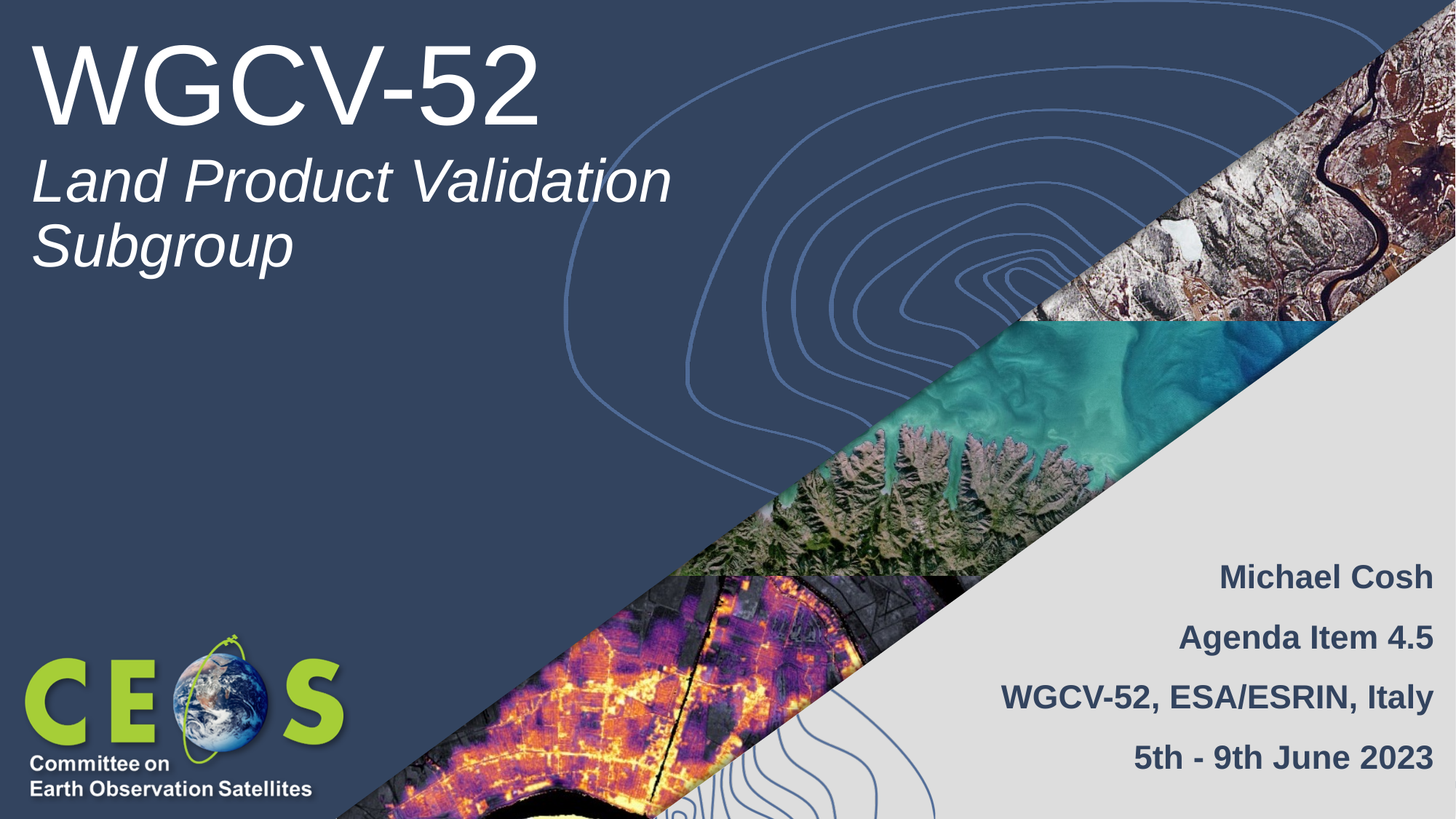

# WGCV-52
Land Product Validation Subgroup

Michael Cosh
Agenda Item 4.5
WGCV-52, ESA/ESRIN, Italy
5th - 9th June 2023